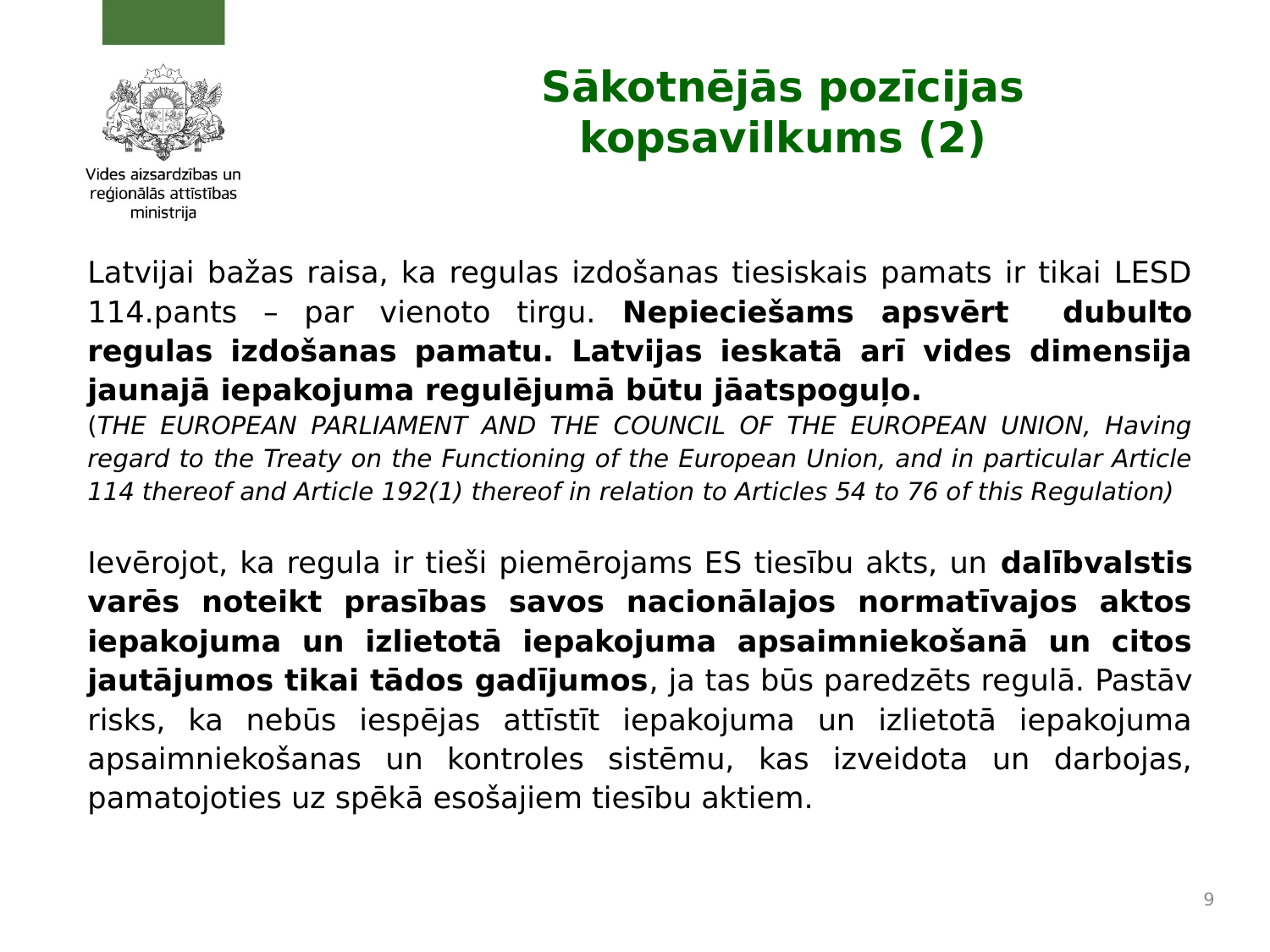

# Sākotnējās pozīcijas kopsavilkums (2)
Latvijai bažas raisa, ka regulas izdošanas tiesiskais pamats ir tikai LESD 114.pants – par vienoto tirgu. Nepieciešams apsvērt  dubulto regulas izdošanas pamatu. Latvijas ieskatā arī vides dimensija jaunajā iepakojuma regulējumā būtu jāatspoguļo.
(THE EUROPEAN PARLIAMENT AND THE COUNCIL OF THE EUROPEAN UNION, Having regard to the Treaty on the Functioning of the European Union, and in particular Article 114 thereof and Article 192(1) thereof in relation to Articles 54 to 76 of this Regulation)

Ievērojot, ka regula ir tieši piemērojams ES tiesību akts, un dalībvalstis varēs noteikt prasības savos nacionālajos normatīvajos aktos iepakojuma un izlietotā iepakojuma apsaimniekošanā un citos jautājumos tikai tādos gadījumos, ja tas būs paredzēts regulā. Pastāv risks, ka nebūs iespējas attīstīt iepakojuma un izlietotā iepakojuma apsaimniekošanas un kontroles sistēmu, kas izveidota un darbojas, pamatojoties uz spēkā esošajiem tiesību aktiem.

9